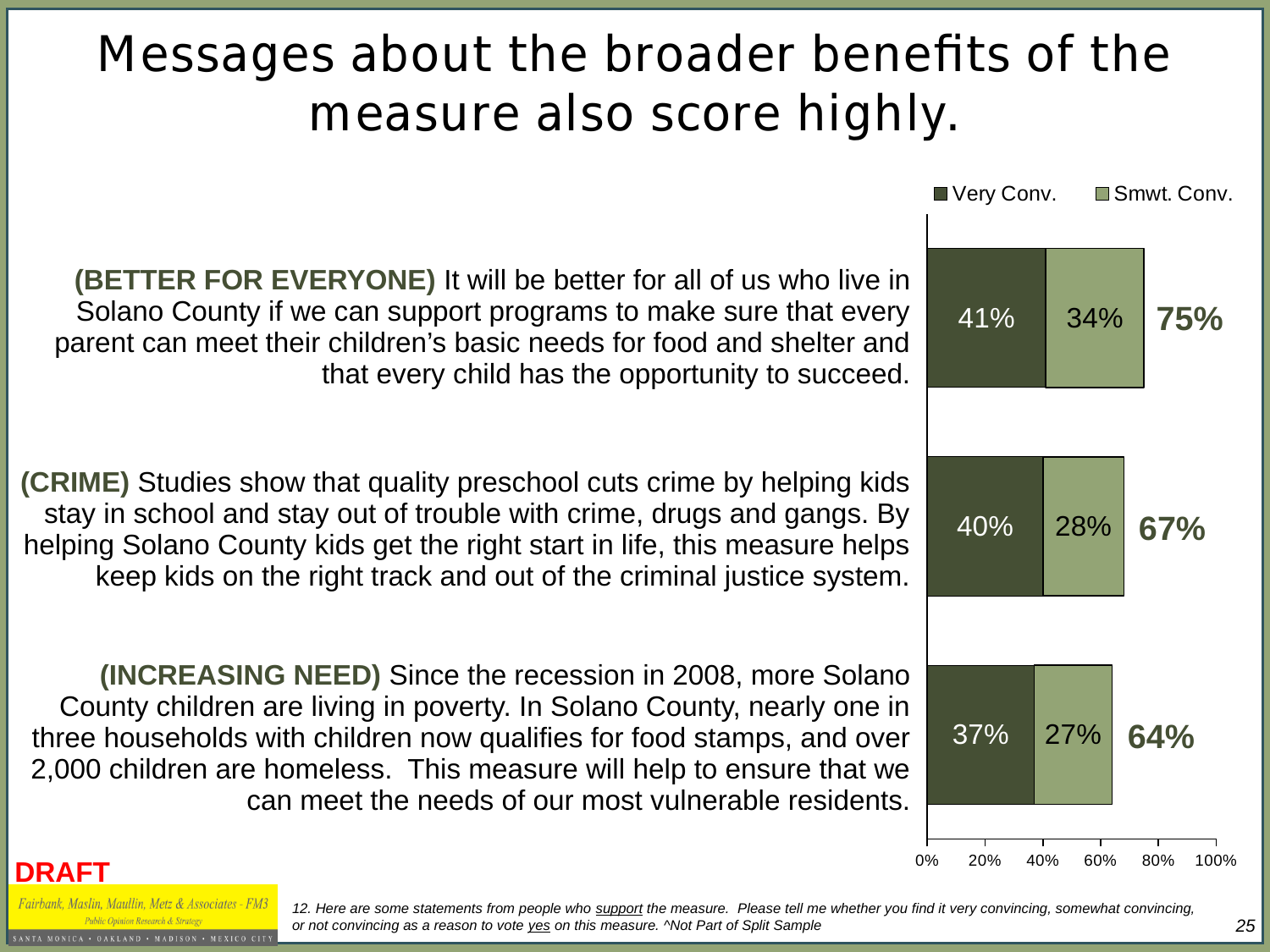

# Messages about the broader benefits of the measure also score highly.

### Chart

| Category | Very Conv. | Smwt. Conv. |
|---|---|---|
| (BETTER FOR EVERYONE) It will be better for all of us who live in Solano County if we can support programs to make sure that every parent can meet their children’s basic needs for food and shelter and that every child has the opportunity to succeed. |
| --- |
| (CRIME) Studies show that quality preschool cuts crime by helping kids stay in school and stay out of trouble with crime, drugs and gangs. By helping Solano County kids get the right start in life, this measure helps keep kids on the right track and out of the criminal justice system. |
| (INCREASING NEED) Since the recession in 2008, more Solano County children are living in poverty. In Solano County, nearly one in three households with children now qualifies for food stamps, and over 2,000 children are homeless. This measure will help to ensure that we can meet the needs of our most vulnerable residents. |
75%
67%
64%
12. Here are some statements from people who support the measure.  Please tell me whether you find it very convincing, somewhat convincing, or not convincing as a reason to vote yes on this measure. ^Not Part of Split Sample